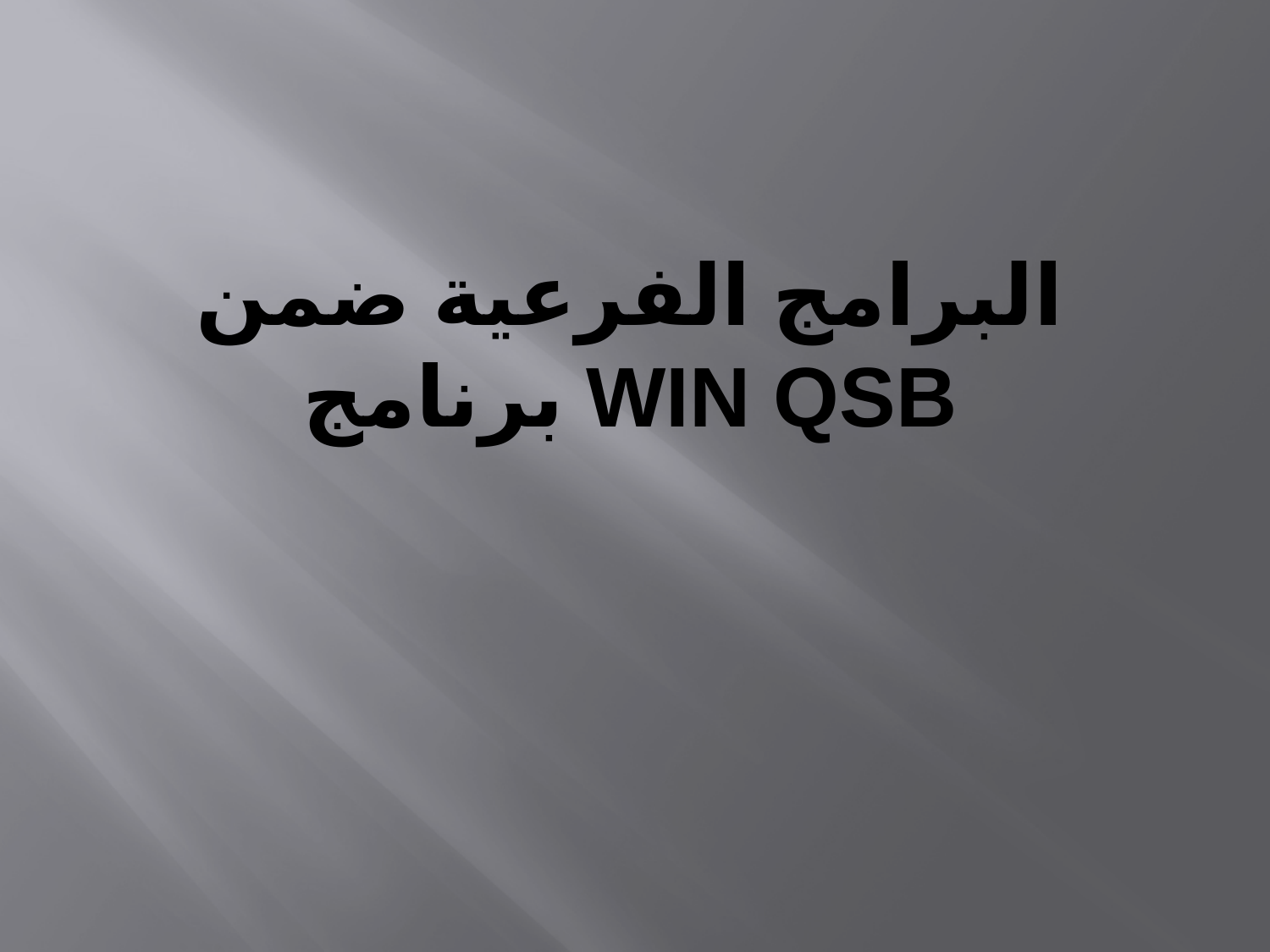

# البرامج الفرعية ضمن برنامج Win QSB